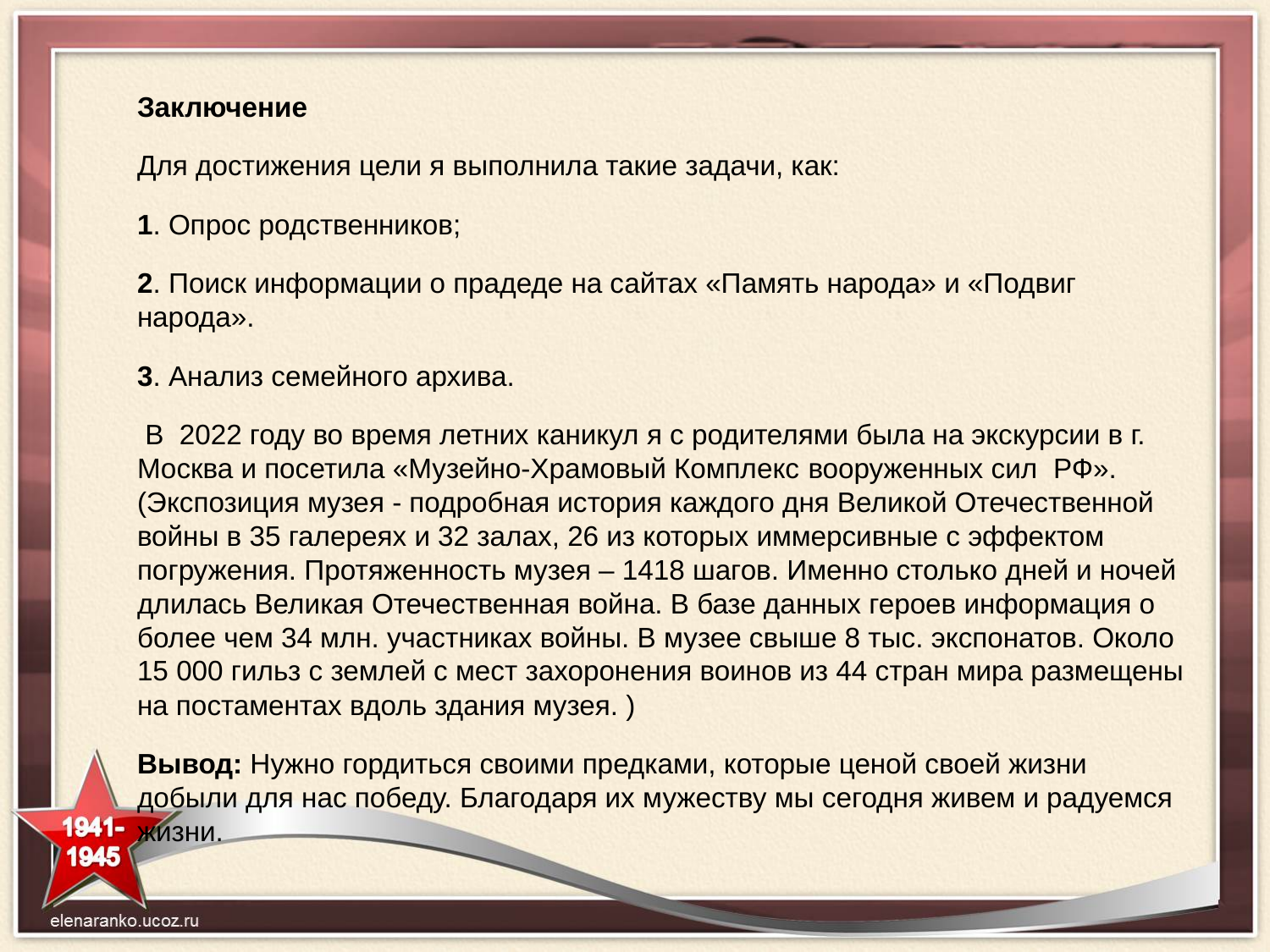

# Заключение
Для достижения цели я выполнила такие задачи, как:
1. Опрос родственников;
2. Поиск информации о прадеде на сайтах «Память народа» и «Подвиг народа».
3. Анализ семейного архива.
 В  2022 году во время летних каникул я с родителями была на экскурсии в г. Москва и посетила «Музейно-Храмовый Комплекс вооруженных сил  РФ». (Экспозиция музея - подробная история каждого дня Великой Отечественной войны в 35 галереях и 32 залах, 26 из которых иммерсивные с эффектом погружения. Протяженность музея – 1418 шагов. Именно столько дней и ночей длилась Великая Отечественная война. В базе данных героев информация о более чем 34 млн. участниках войны. В музее свыше 8 тыс. экспонатов. Около 15 000 гильз с землей с мест захоронения воинов из 44 стран мира размещены на постаментах вдоль здания музея. )
Вывод: Нужно гордиться своими предками, которые ценой своей жизни добыли для нас победу. Благодаря их мужеству мы сегодня живем и радуемся жизни.